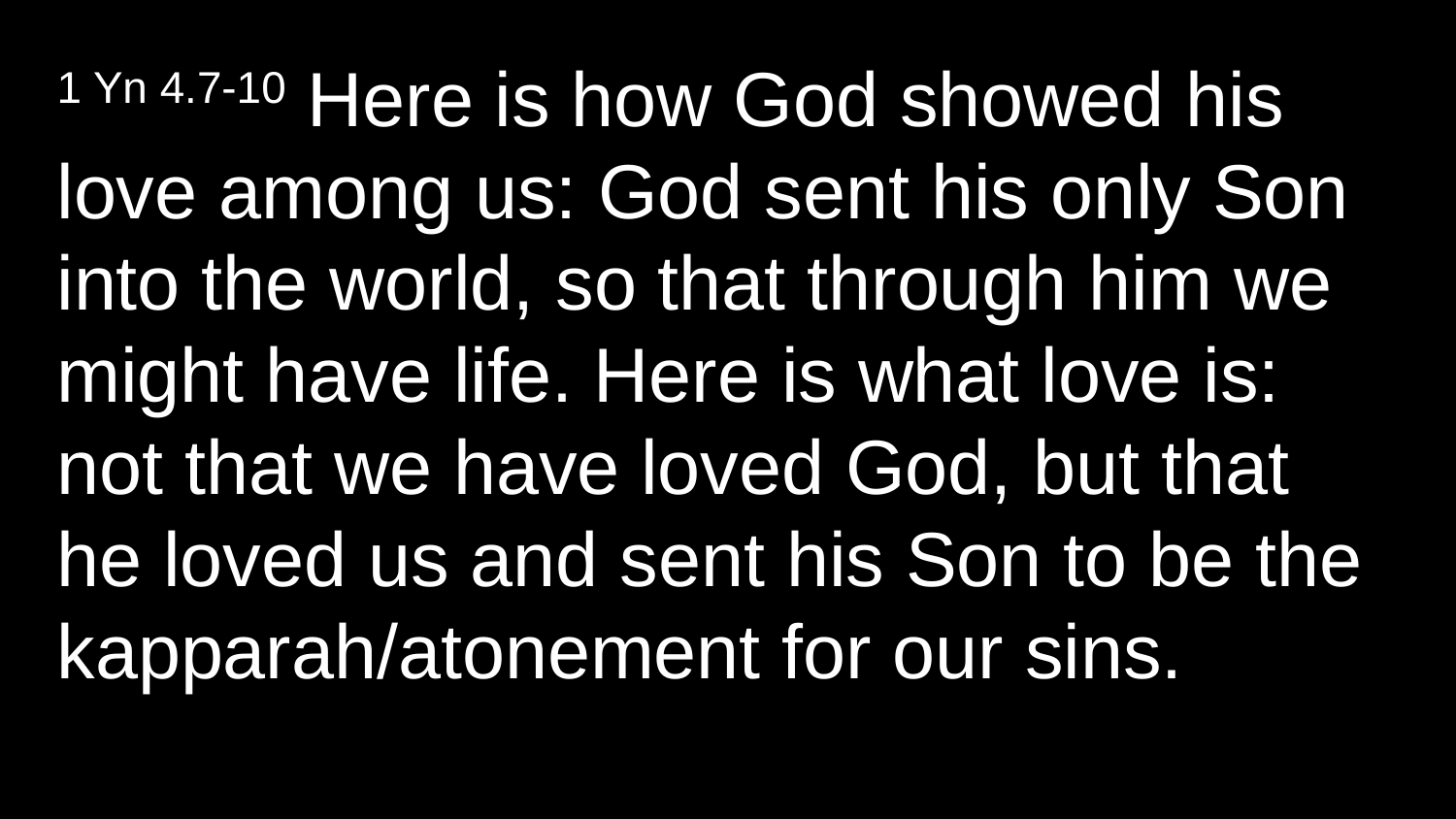

1 Yn 4.7-10 Here is how God showed his love among us: God sent his only Son into the world, so that through him we might have life. Here is what love is: not that we have loved God, but that he loved us and sent his Son to be the kapparah/atonement for our sins.